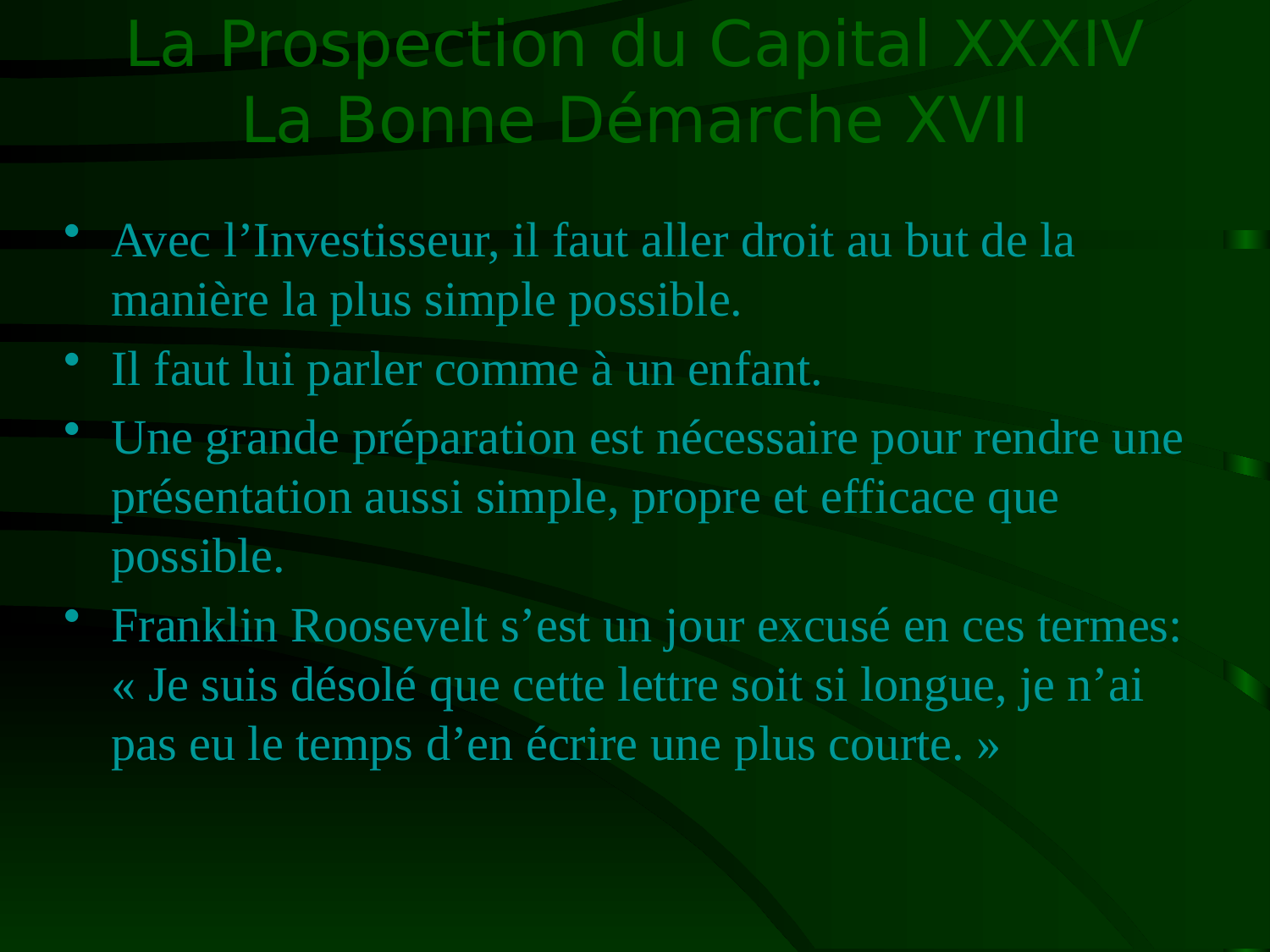

# La Prospection du Capital XXXIV La Bonne Démarche XVII
Avec l’Investisseur, il faut aller droit au but de la manière la plus simple possible.
Il faut lui parler comme à un enfant.
Une grande préparation est nécessaire pour rendre une présentation aussi simple, propre et efficace que possible.
Franklin Roosevelt s’est un jour excusé en ces termes: « Je suis désolé que cette lettre soit si longue, je n’ai pas eu le temps d’en écrire une plus courte. »